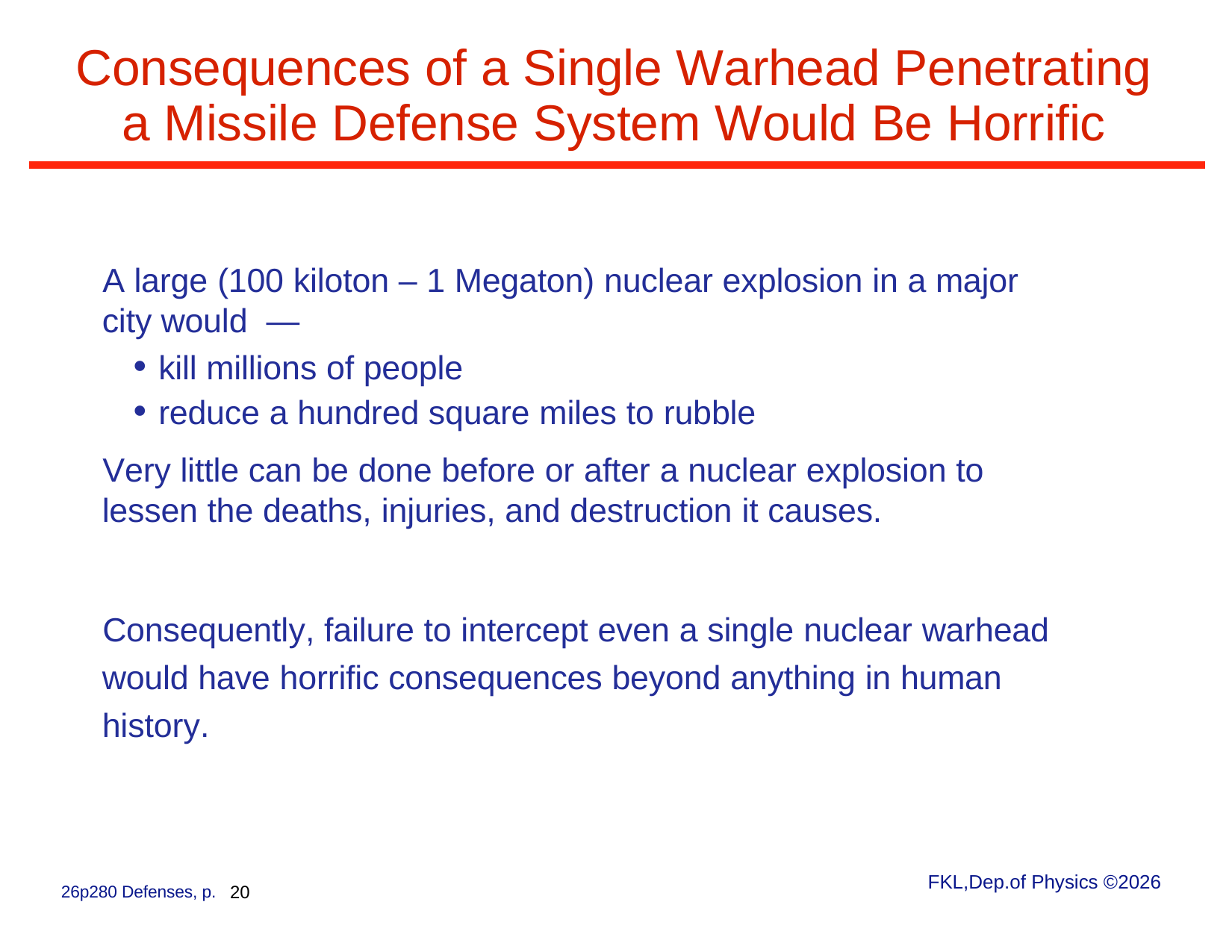

Consequences of a Single Warhead Penetrating a Missile Defense System Would Be Horrific
A large (100 kiloton – 1 Megaton) nuclear explosion in a major city would  —
kill millions of people
reduce a hundred square miles to rubble

Very little can be done before or after a nuclear explosion to lessen the deaths, injuries, and destruction it causes.

Consequently, failure to intercept even a single nuclear warhead would have horrific consequences beyond anything in human history.
26p280 Defenses, p.   20
FKL,Dep.of Physics ©2026